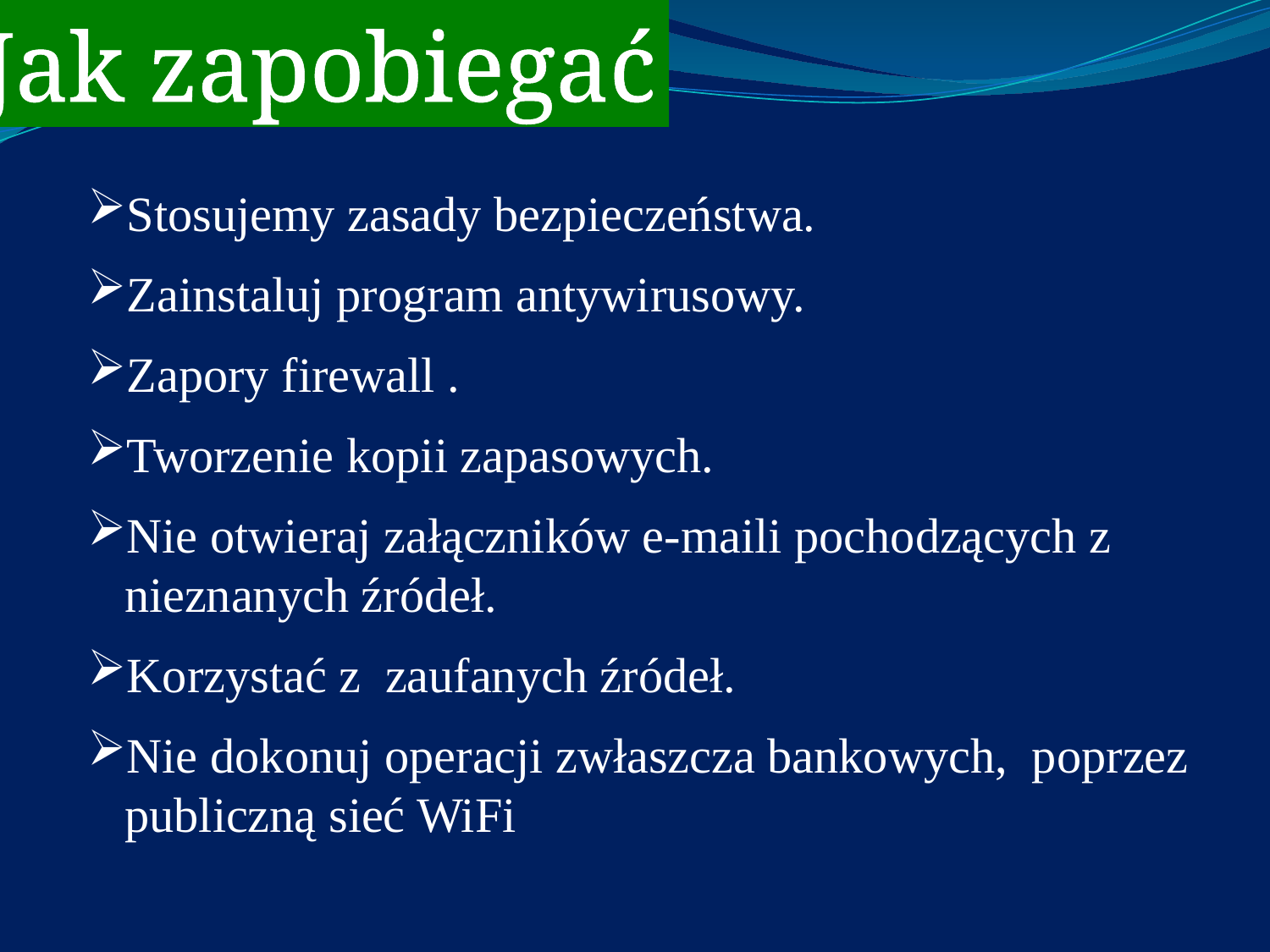

Jak zapobiegać
Stosujemy zasady bezpieczeństwa.
Zainstaluj program antywirusowy.
Zapory firewall .
Tworzenie kopii zapasowych.
Nie otwieraj załączników e-maili pochodzących z nieznanych źródeł.
Korzystać z  zaufanych źródeł.
Nie dokonuj operacji zwłaszcza bankowych,  poprzez publiczną sieć WiFi